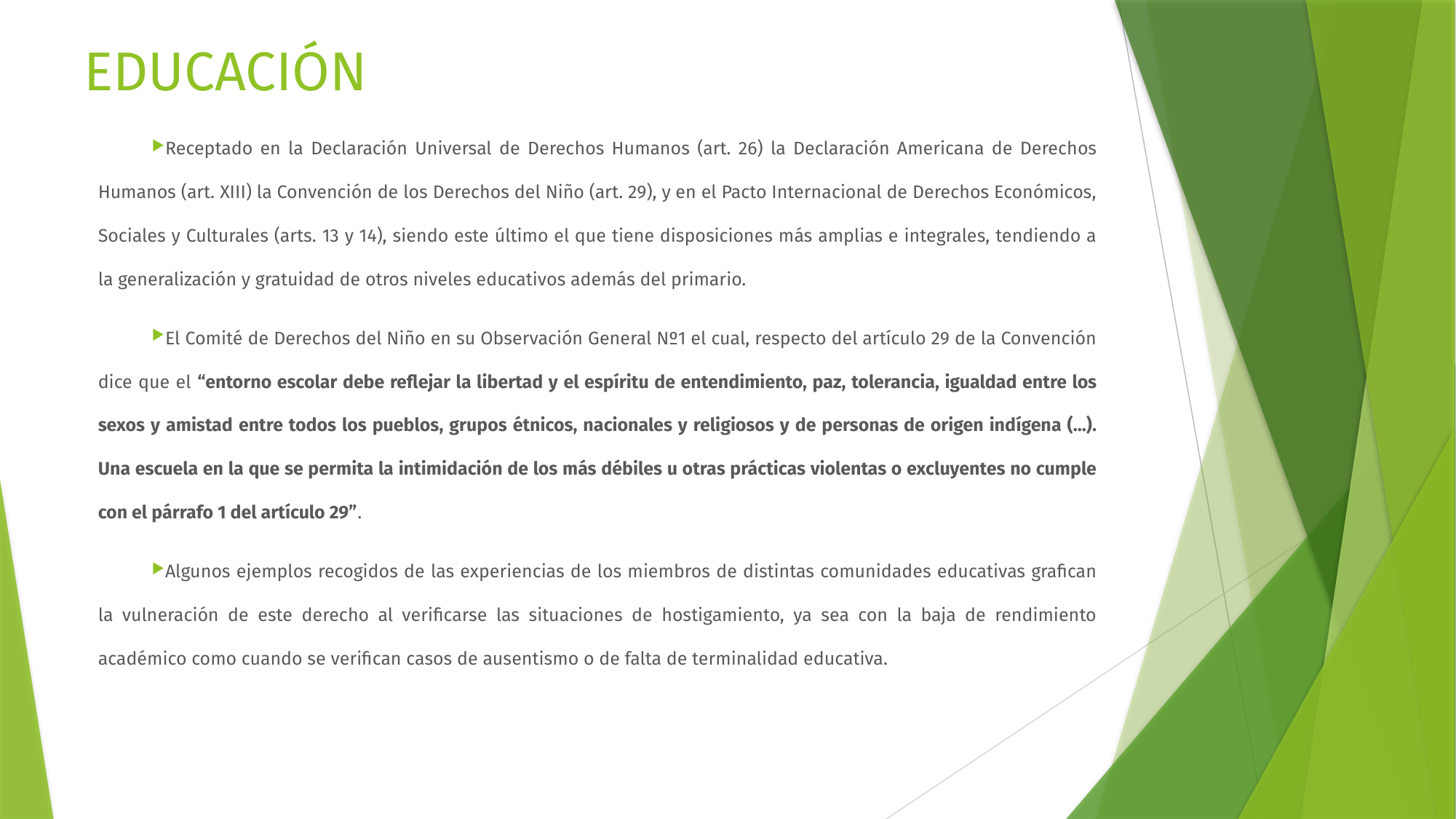

# EDUCACIÓN
Receptado en la Declaración Universal de Derechos Humanos (art. 26) la Declaración Americana de Derechos Humanos (art. XIII) la Convención de los Derechos del Niño (art. 29), y en el Pacto Internacional de Derechos Económicos, Sociales y Culturales (arts. 13 y 14), siendo este último el que tiene disposiciones más amplias e integrales, tendiendo a la generalización y gratuidad de otros niveles educativos además del primario.
El Comité de Derechos del Niño en su Observación General Nº1 el cual, respecto del artículo 29 de la Convención dice que el “entorno escolar debe reflejar la libertad y el espíritu de entendimiento, paz, tolerancia, igualdad entre los sexos y amistad entre todos los pueblos, grupos étnicos, nacionales y religiosos y de personas de origen indígena (...). Una escuela en la que se permita la intimidación de los más débiles u otras prácticas violentas o excluyentes no cumple con el párrafo 1 del artículo 29”.
Algunos ejemplos recogidos de las experiencias de los miembros de distintas comunidades educativas grafican la vulneración de este derecho al verificarse las situaciones de hostigamiento, ya sea con la baja de rendimiento académico como cuando se verifican casos de ausentismo o de falta de terminalidad educativa.